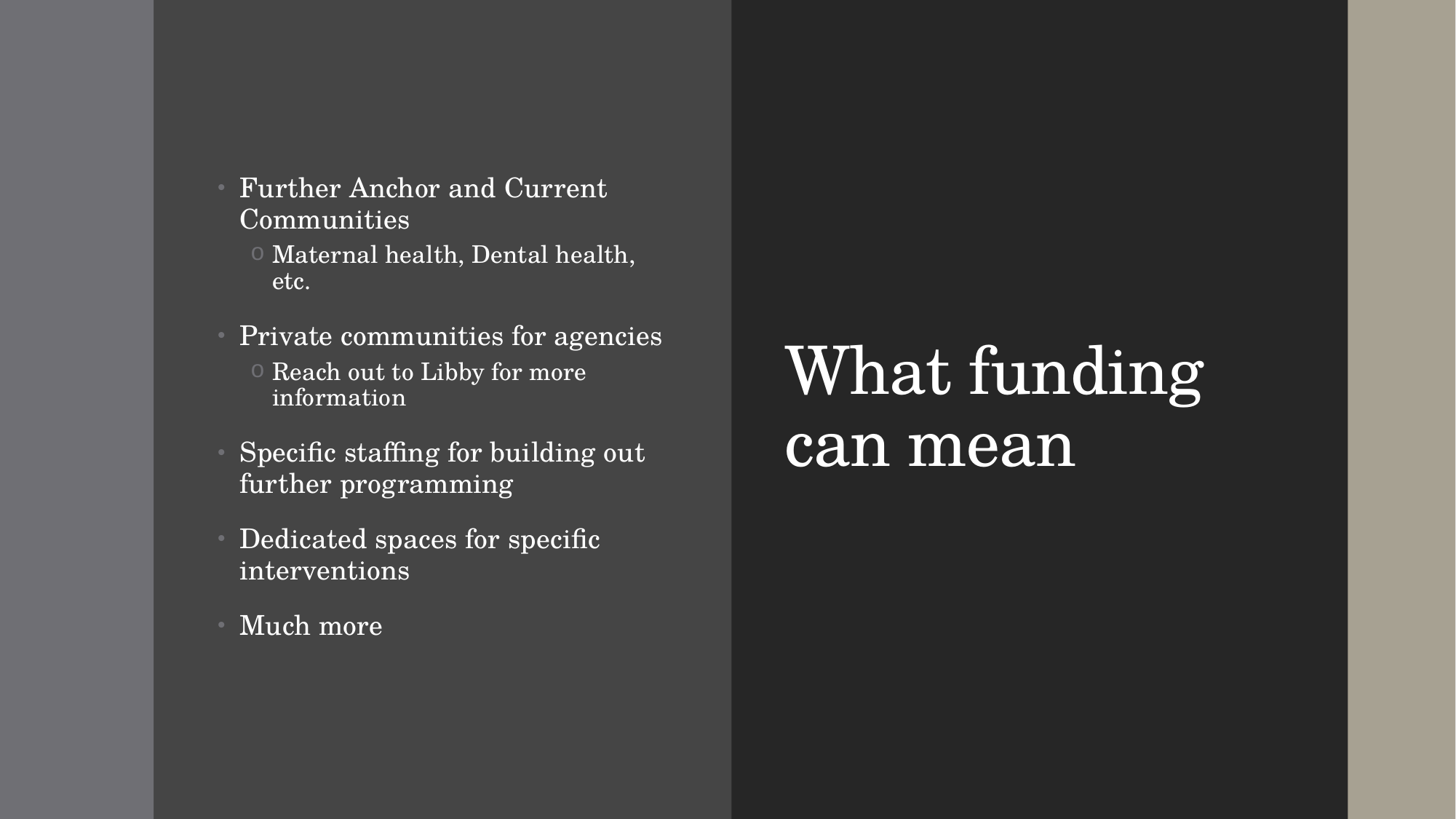

Further Anchor and Current Communities
Maternal health, Dental health, etc.
Private communities for agencies
Reach out to Libby for more information
Specific staffing for building out further programming
Dedicated spaces for specific interventions
Much more
# What funding can mean